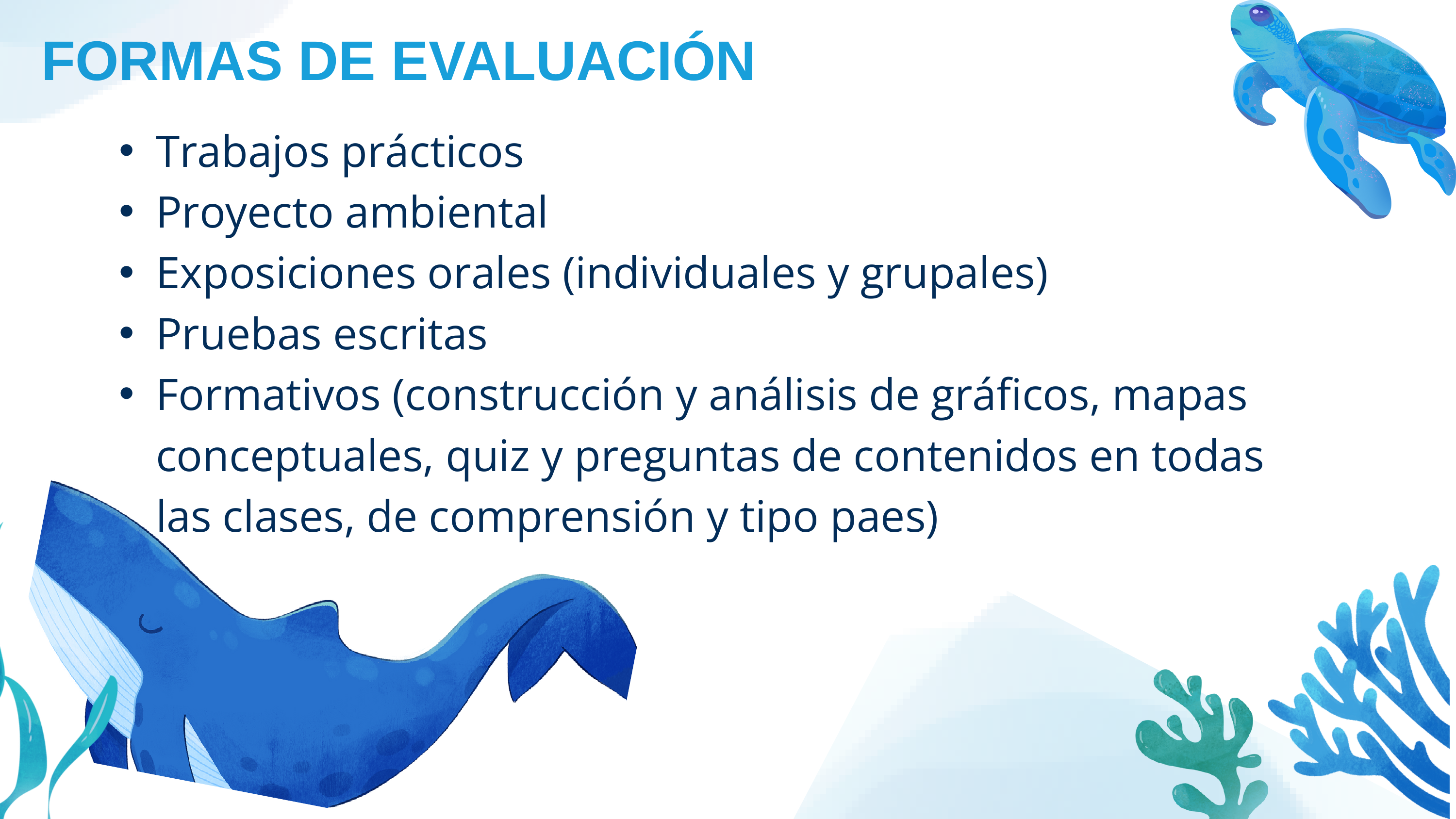

FORMAS DE EVALUACIÓN
Trabajos prácticos
Proyecto ambiental
Exposiciones orales (individuales y grupales)
Pruebas escritas
Formativos (construcción y análisis de gráficos, mapas conceptuales, quiz y preguntas de contenidos en todas las clases, de comprensión y tipo paes)